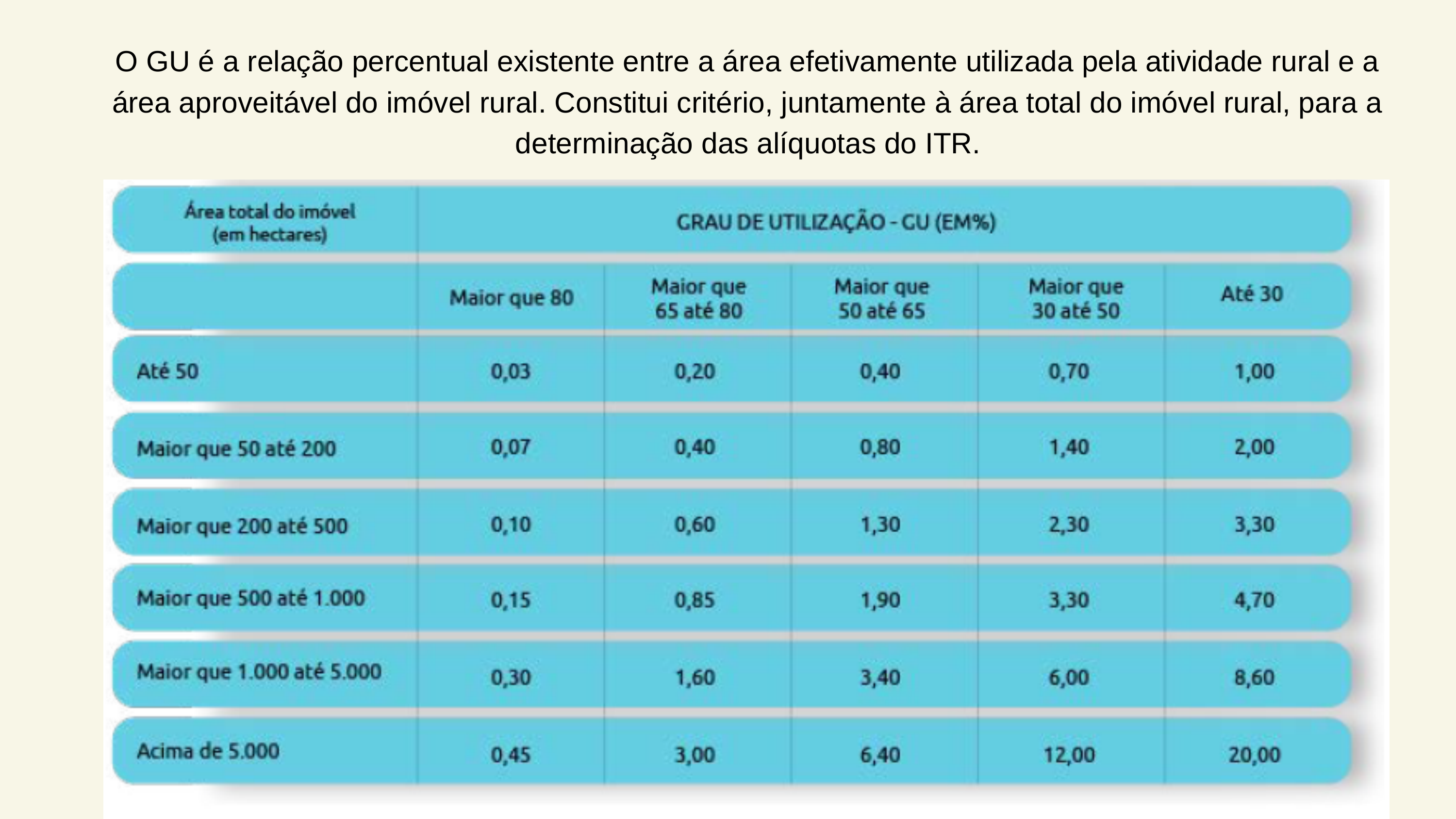

O GU é a relação percentual existente entre a área efetivamente utilizada pela atividade rural e a área aproveitável do imóvel rural. Constitui critério, juntamente à área total do imóvel rural, para a determinação das alíquotas do ITR.